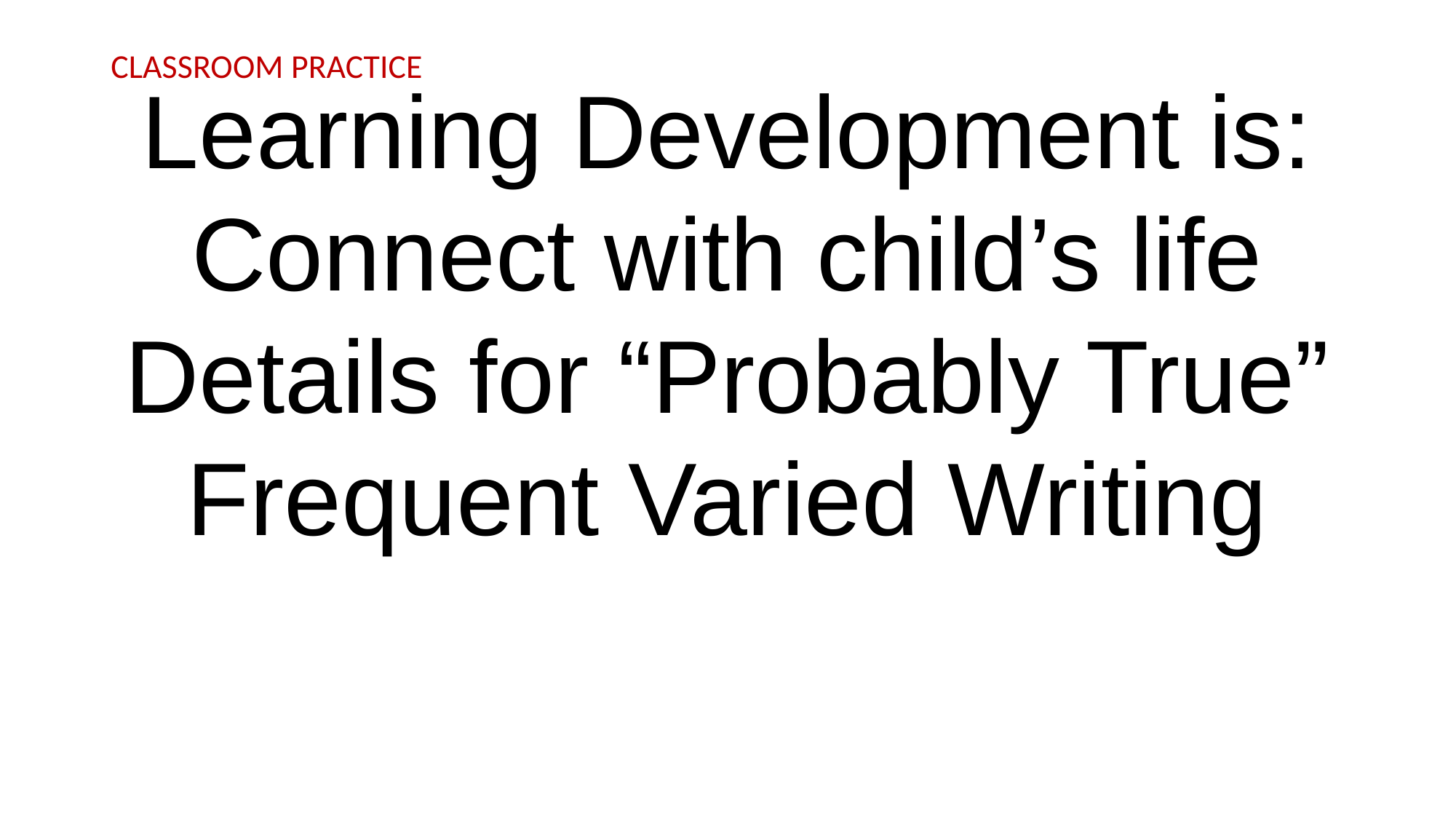

# CLASSROOM PRACTICE
Learning Development is:
Connect with child’s life
Details for “Probably True”
Frequent Varied Writing